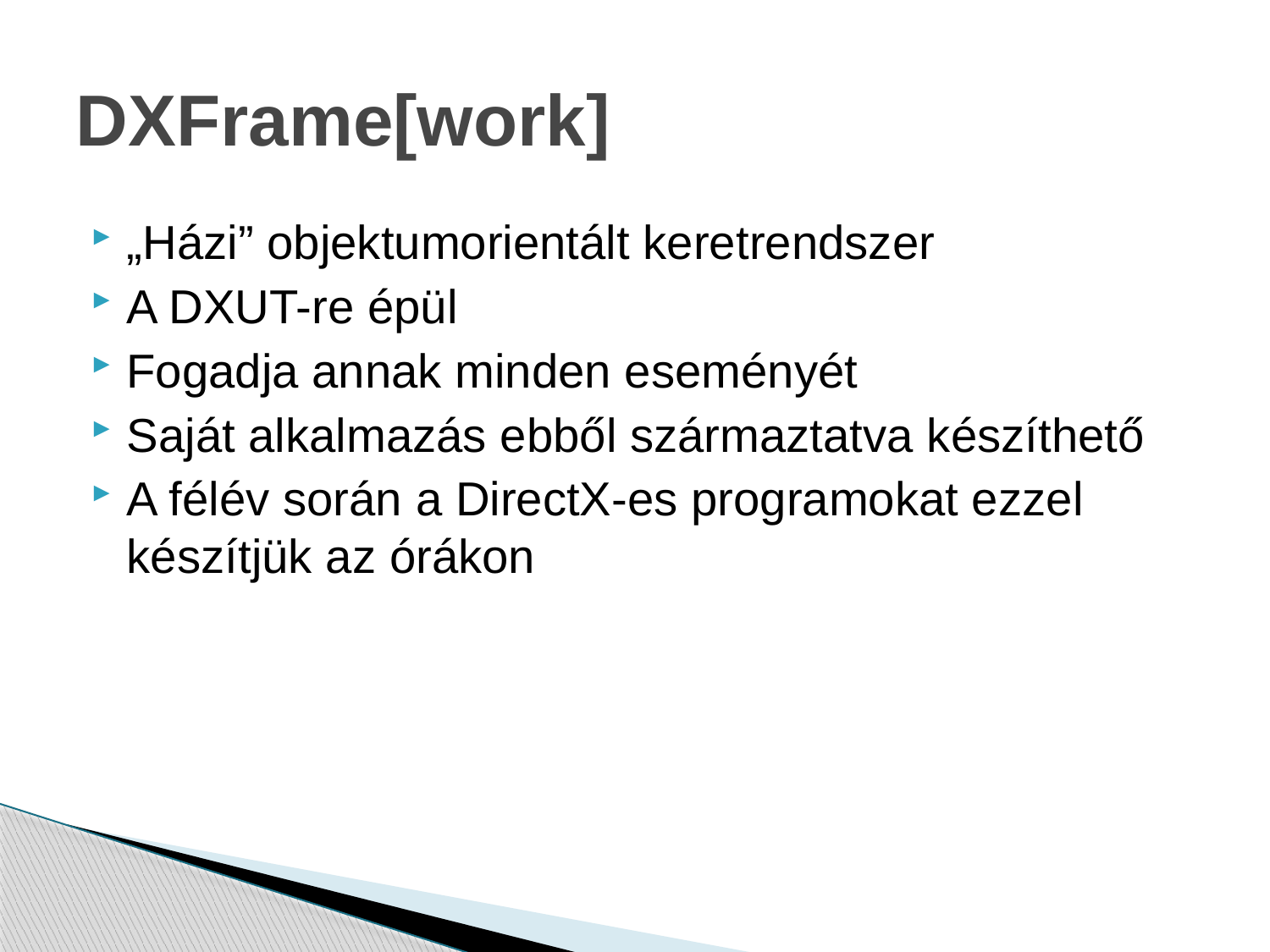

# DXFrame[work]
„Házi” objektumorientált keretrendszer
A DXUT-re épül
Fogadja annak minden eseményét
Saját alkalmazás ebből származtatva készíthető
A félév során a DirectX-es programokat ezzel készítjük az órákon